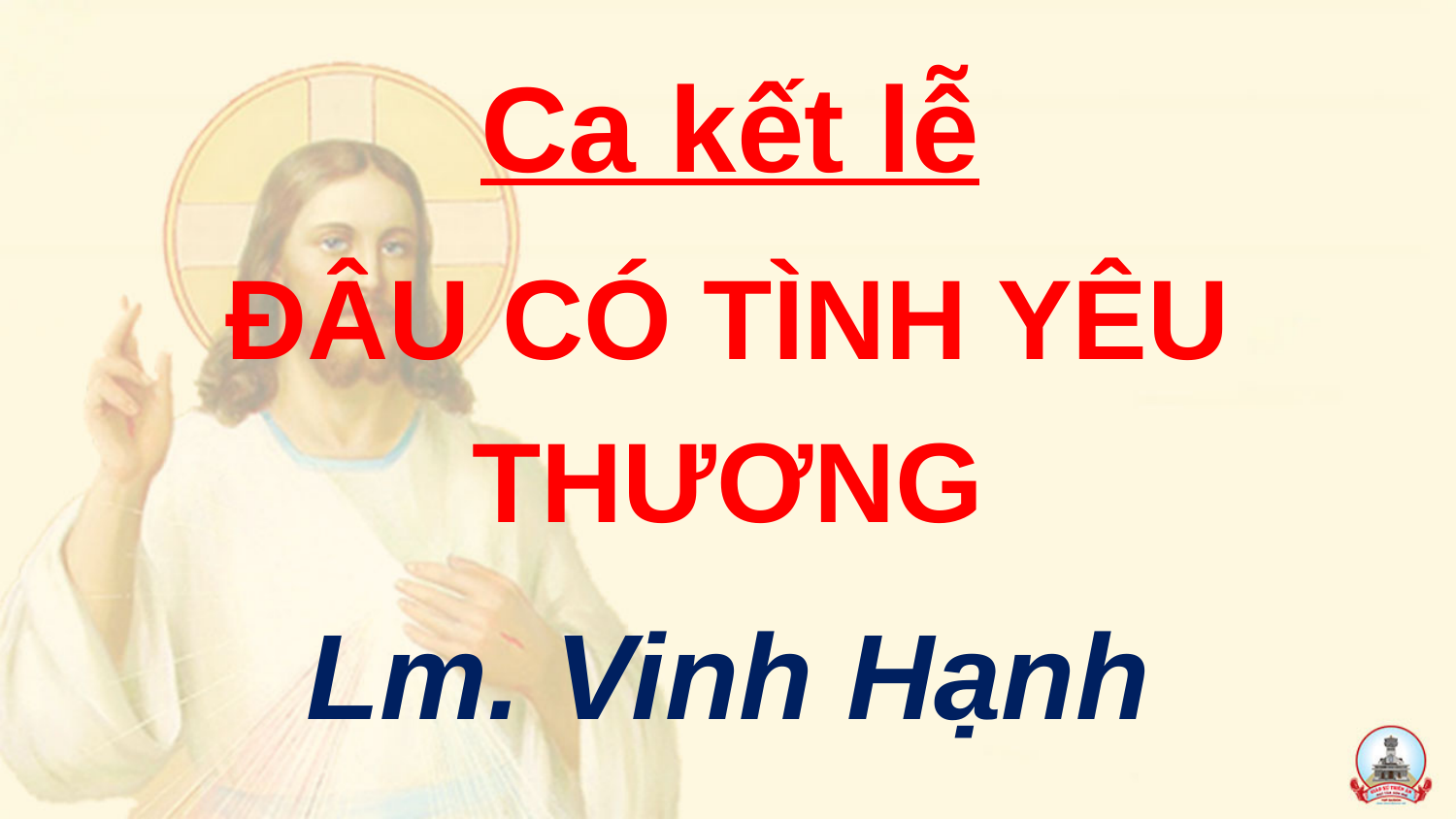

Ca kết lễ
ĐÂU CÓ TÌNH YÊU THƯƠNG
Lm. Vinh Hạnh